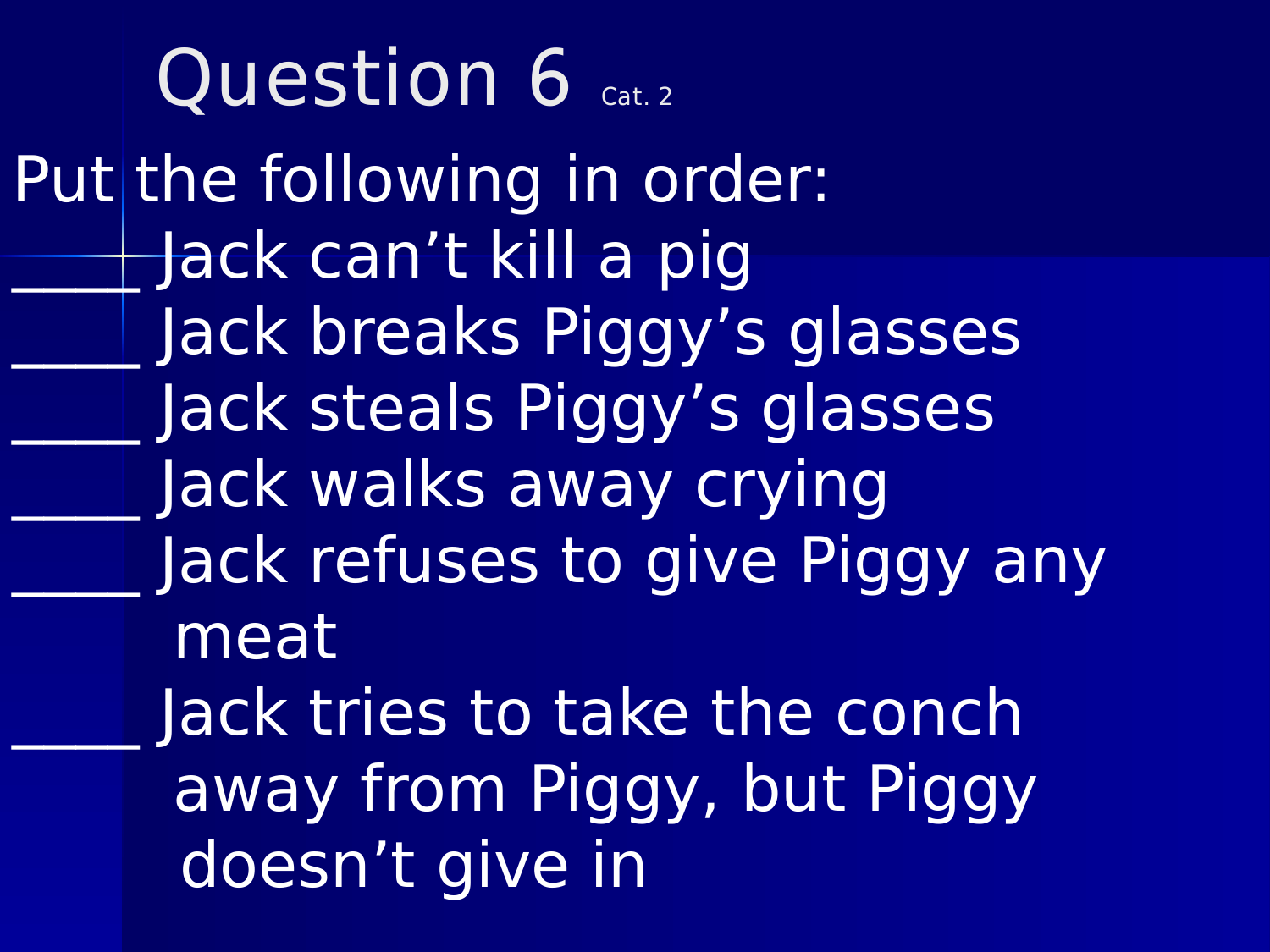

# Question 6 Cat. 2
Put the following in order:
____ Jack can’t kill a pig
____ Jack breaks Piggy’s glasses
____ Jack steals Piggy’s glasses
____ Jack walks away crying
____ Jack refuses to give Piggy any
        meat
____ Jack tries to take the conch
        away from Piggy, but Piggy
	  doesn’t give in